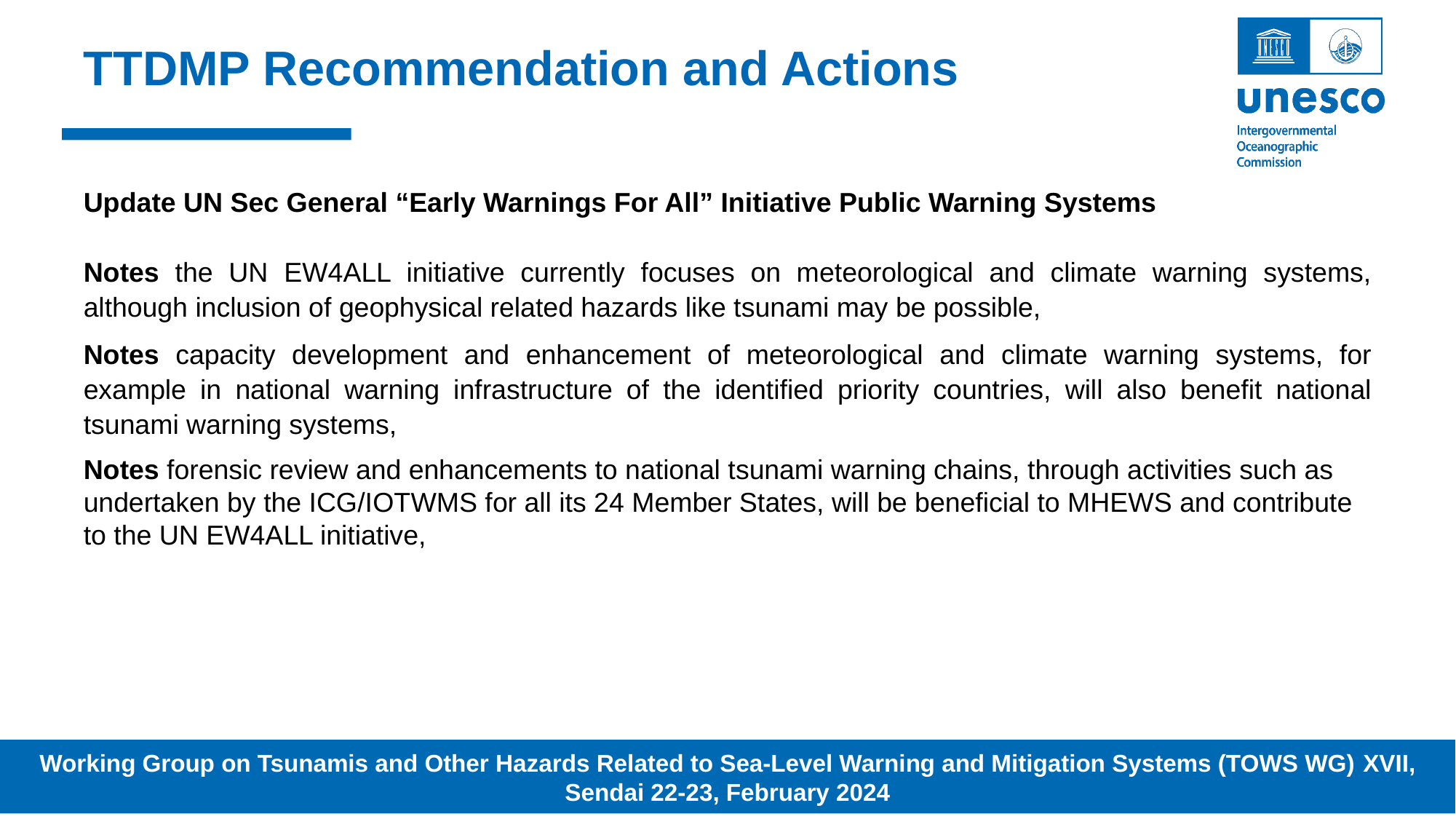

# TTDMP Recommendation and Actions
Update UN Sec General “Early Warnings For All” Initiative Public Warning Systems

Notes the UN EW4ALL initiative currently focuses on meteorological and climate warning systems, although inclusion of geophysical related hazards like tsunami may be possible,
Notes capacity development and enhancement of meteorological and climate warning systems, for example in national warning infrastructure of the identified priority countries, will also benefit national tsunami warning systems,
Notes forensic review and enhancements to national tsunami warning chains, through activities such as undertaken by the ICG/IOTWMS for all its 24 Member States, will be beneficial to MHEWS and contribute to the UN EW4ALL initiative,